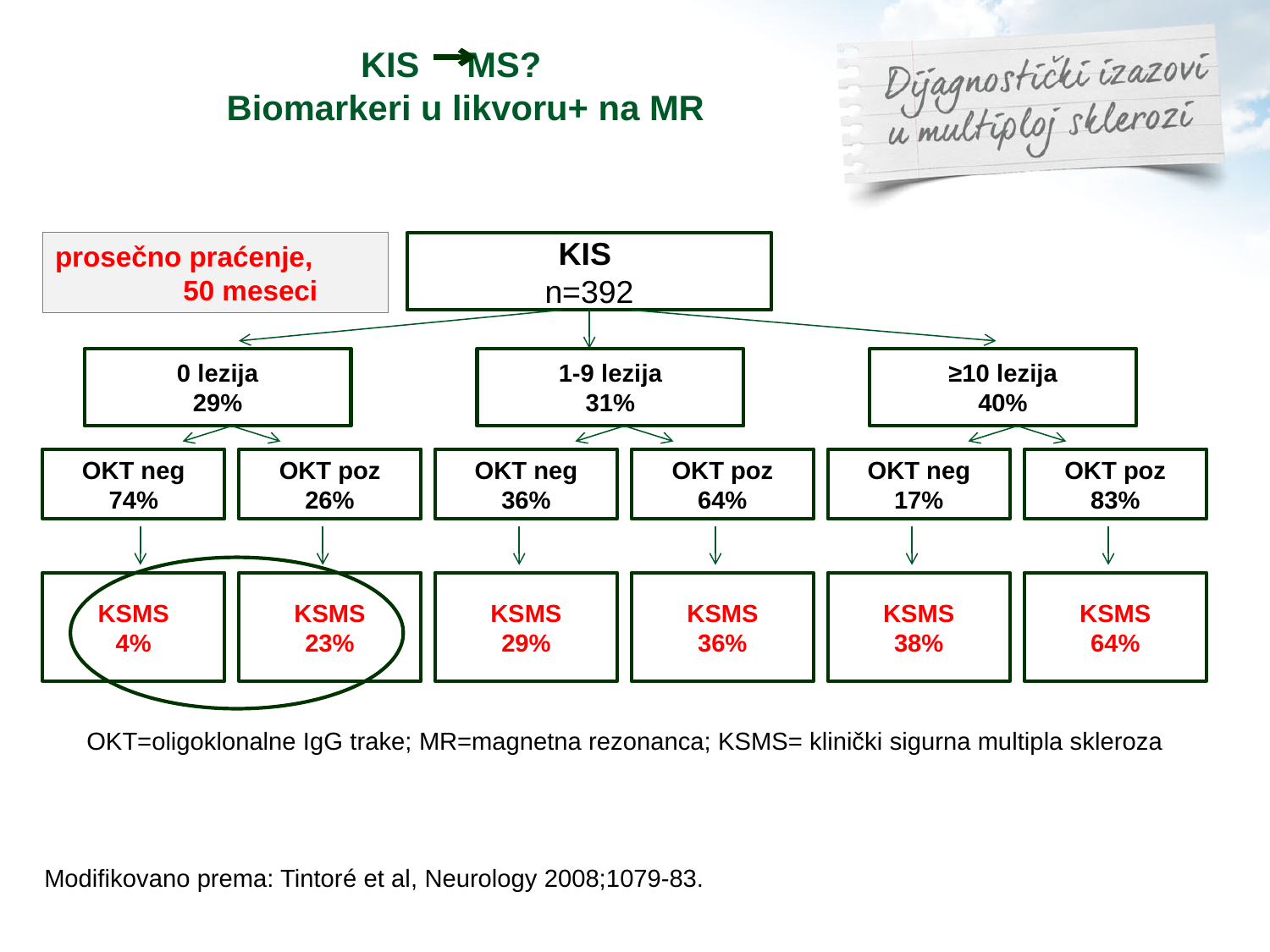

KIS    MS?
Biomarkeri u likvoru+ na MR
prosečno praćenje,                  50 meseci
KIS
n=392
0 lezija
29%
1-9 lezija
31%
≥10 lezija
40%
OKT neg
74%
OKT poz
26%
OKT neg
36%
OKT poz
64%
OKT neg
17%
OKT poz
83%

KSMS
4%
KSMS
23%
KSMS
29%
KSMS
36%
KSMS
38%
KSMS
64%

OKT=oligoklonalne IgG trake; MR=magnetna rezonanca; KSMS= klinički sigurna multipla skleroza
Modifikovano prema: Tintoré et al, Neurology 2008;1079-83.